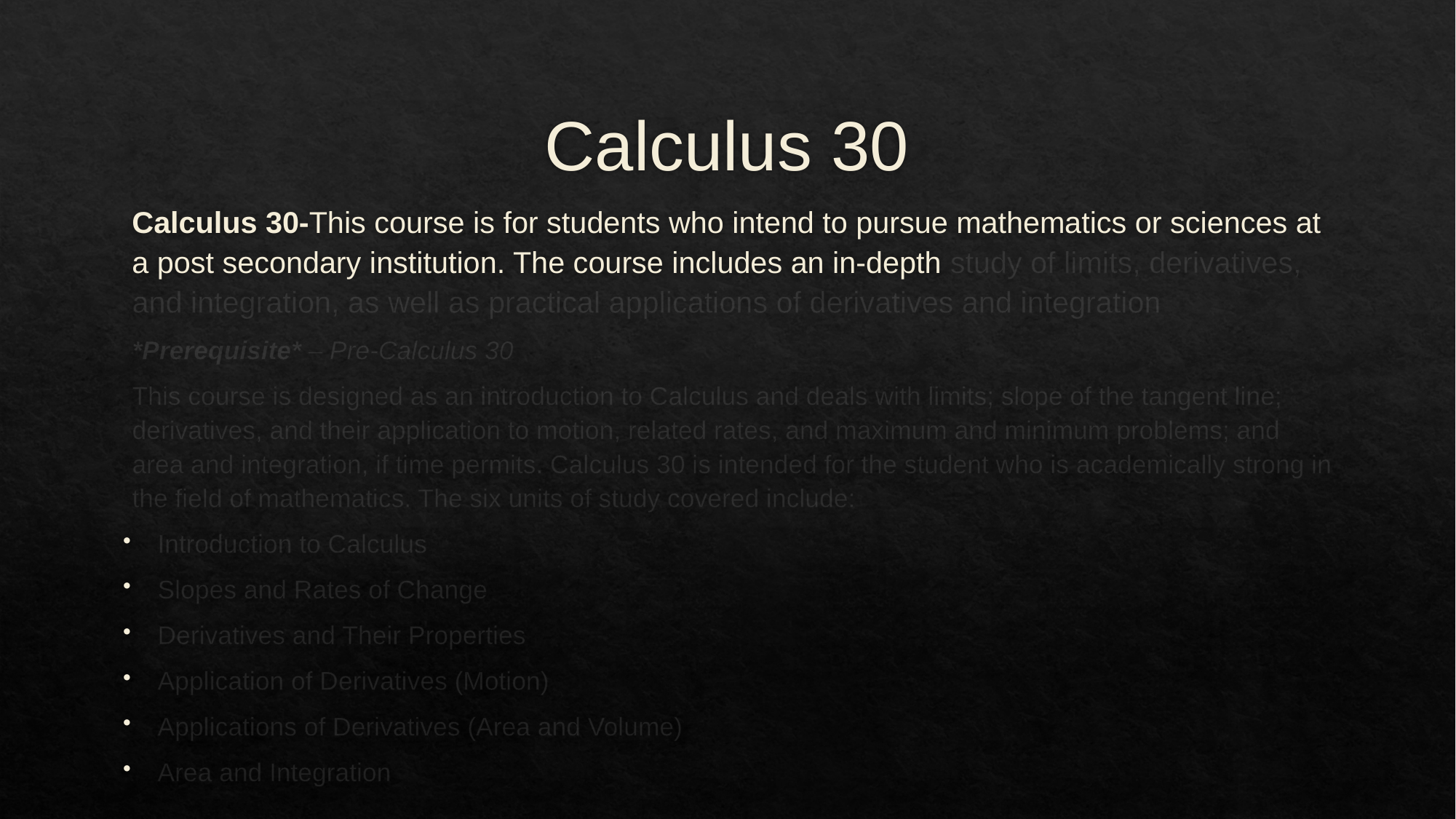

# Calculus 30
Calculus 30-This course is for students who intend to pursue mathematics or sciences at a post secondary institution. The course includes an in-depth study of limits, derivatives, and integration, as well as practical applications of derivatives and integration
*Prerequisite* – Pre-Calculus 30
This course is designed as an introduction to Calculus and deals with limits; slope of the tangent line; derivatives, and their application to motion, related rates, and maximum and minimum problems; and area and integration, if time permits. Calculus 30 is intended for the student who is academically strong in the field of mathematics. The six units of study covered include:
Introduction to Calculus
Slopes and Rates of Change
Derivatives and Their Properties
Application of Derivatives (Motion)
Applications of Derivatives (Area and Volume)
Area and Integration